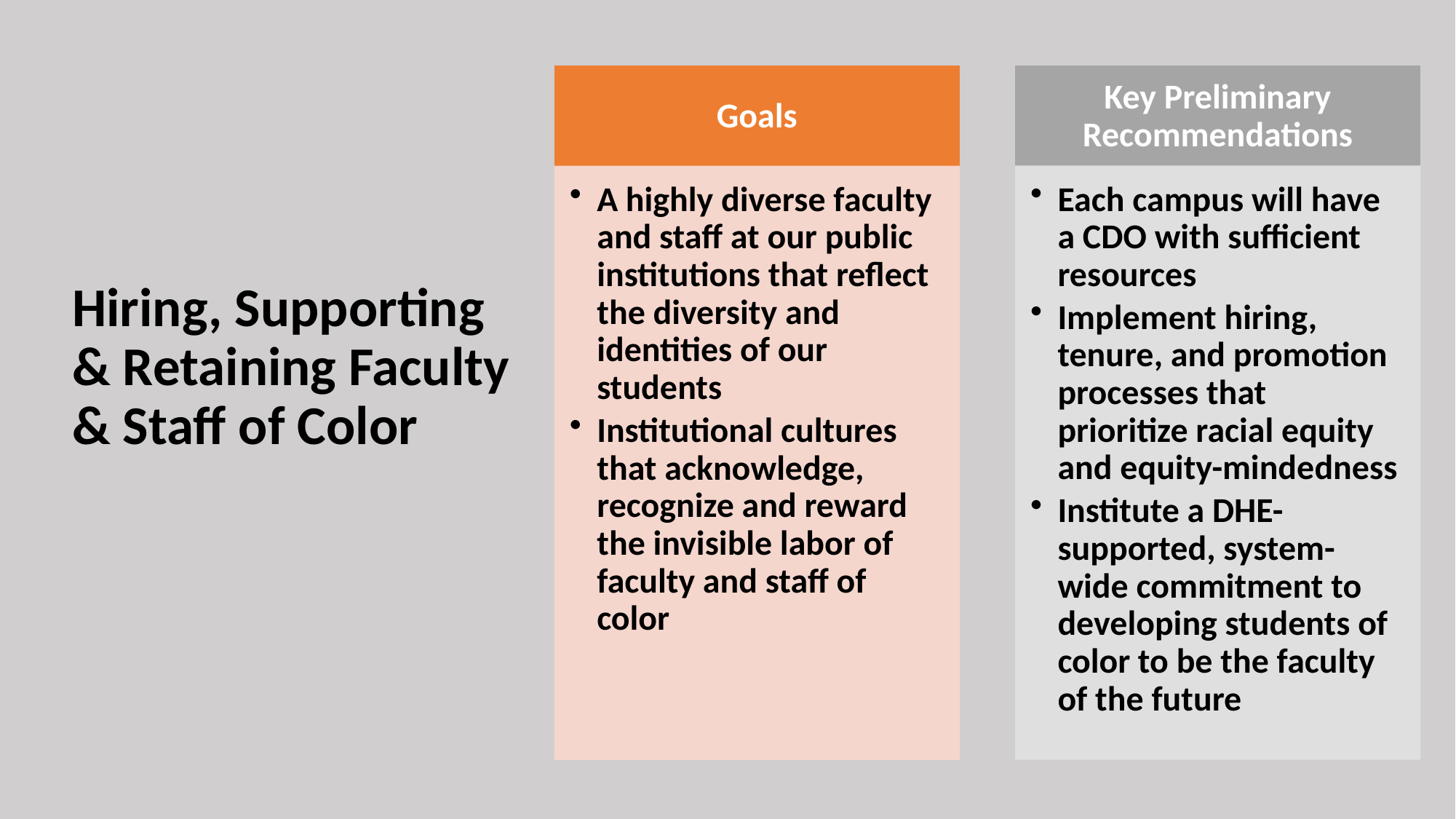

Goals
A highly diverse faculty and staff at our public institutions that reflect the diversity and identities of our students
Institutional cultures that acknowledge, recognize and reward the invisible labor of faculty and staff of color
Key Preliminary Recommendations
Each campus will have a CDO with sufficient resources
Implement hiring, tenure, and promotion processes that prioritize racial equity and equity-mindedness
Institute a DHE-supported, system-wide commitment to developing students of color to be the faculty of the future
# Hiring, Supporting & Retaining Faculty & Staff of Color